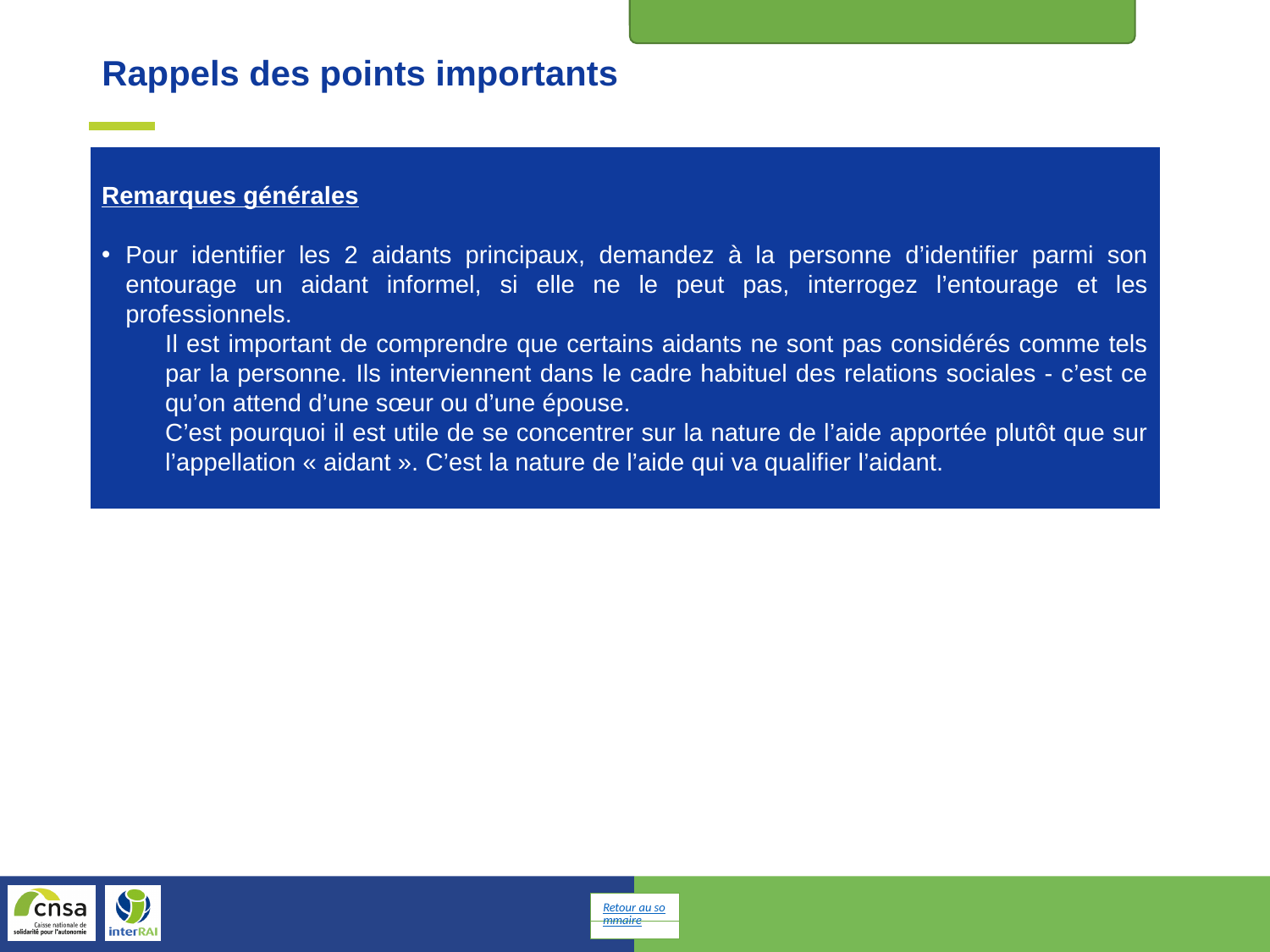

Soutiens sociaux
Rappels des points importants
Remarques générales

Pour identifier les 2 aidants principaux, demandez à la personne d’identifier parmi son entourage un aidant informel, si elle ne le peut pas, interrogez l’entourage et les professionnels.
Il est important de comprendre que certains aidants ne sont pas considérés comme tels par la personne. Ils interviennent dans le cadre habituel des relations sociales - c’est ce qu’on attend d’une sœur ou d’une épouse.
C’est pourquoi il est utile de se concentrer sur la nature de l’aide apportée plutôt que sur l’appellation « aidant ». C’est la nature de l’aide qui va qualifier l’aidant.

Retour au sommaire